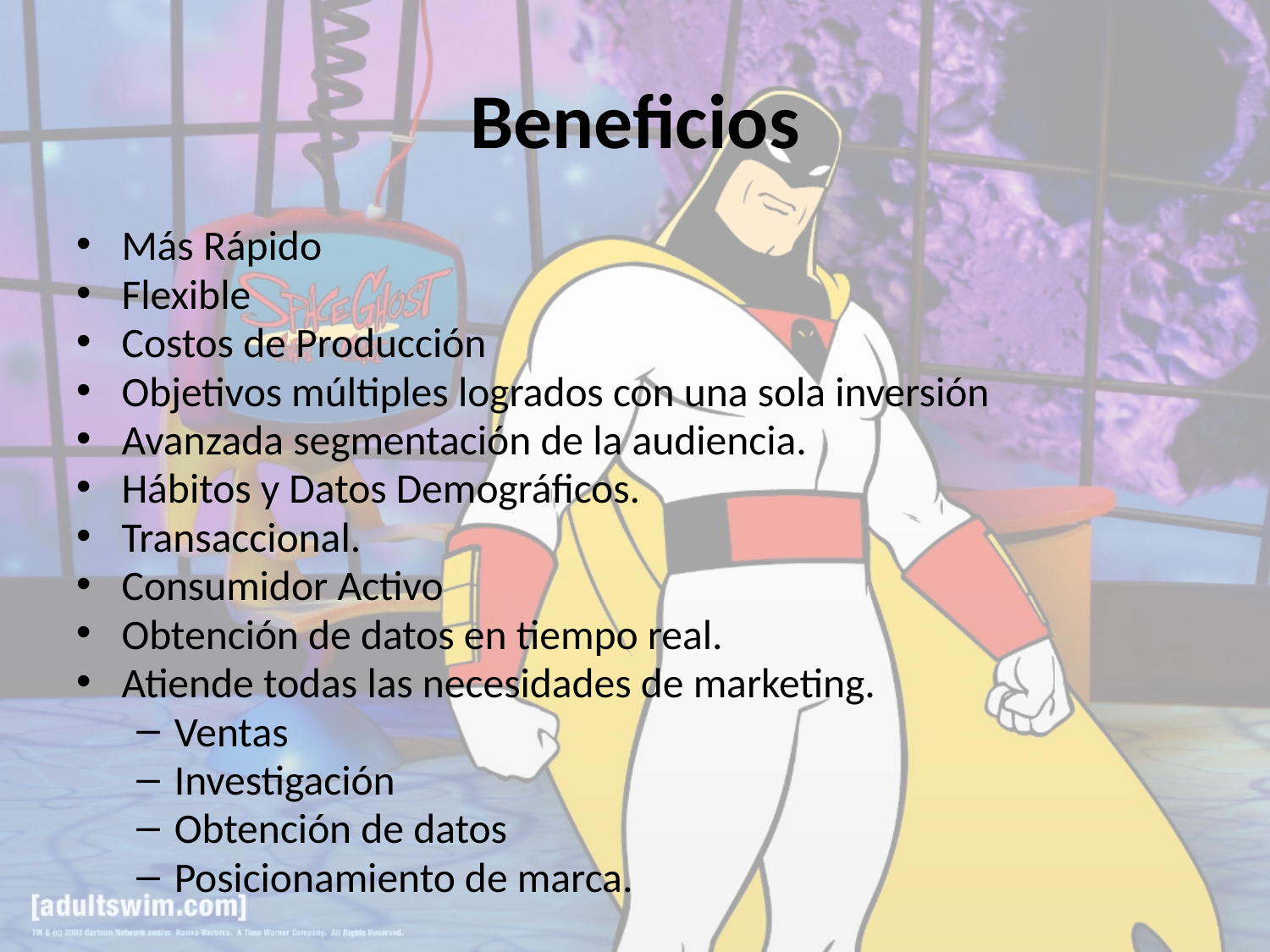

# Beneficios
Más Rápido
Flexible
Costos de Producción
Objetivos múltiples logrados con una sola inversión
Avanzada segmentación de la audiencia.
Hábitos y Datos Demográficos.
Transaccional.
Consumidor Activo
Obtención de datos en tiempo real.
Atiende todas las necesidades de marketing.
Ventas
Investigación
Obtención de datos
Posicionamiento de marca.